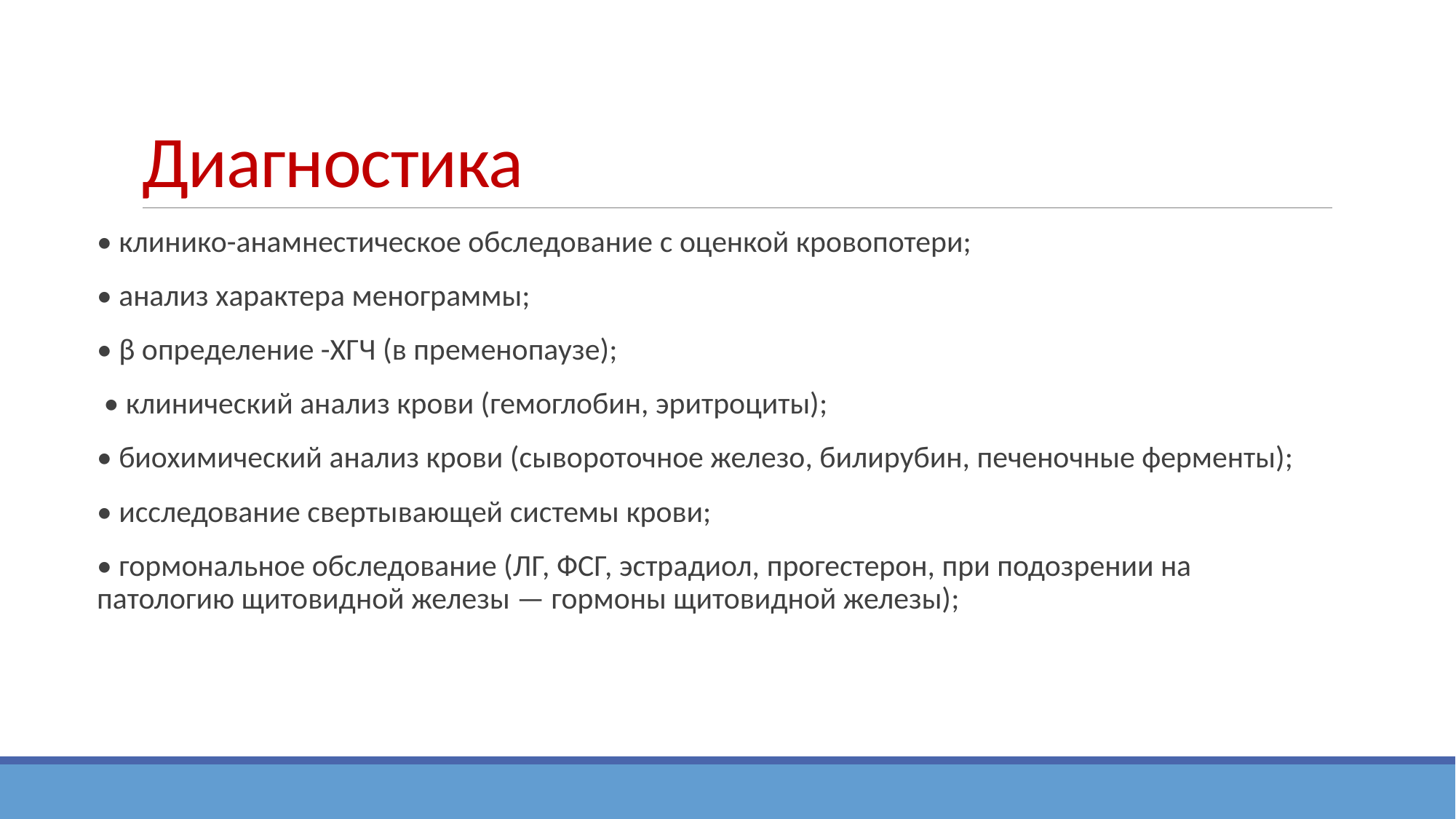

# Диагностика
• клинико-анамнестическое обследование с оценкой кровопотери;
• анализ характера менограммы;
• β определение -ХГЧ (в пременопаузе);
 • клинический анализ крови (гемоглобин, эритроциты);
• биохимический анализ крови (сывороточное железо, билирубин, печеночные ферменты);
• исследование свертывающей системы крови;
• гормональное обследование (ЛГ, ФСГ, эстрадиол, прогестерон, при подозрении на патологию щитовидной железы — гормоны щитовидной железы);